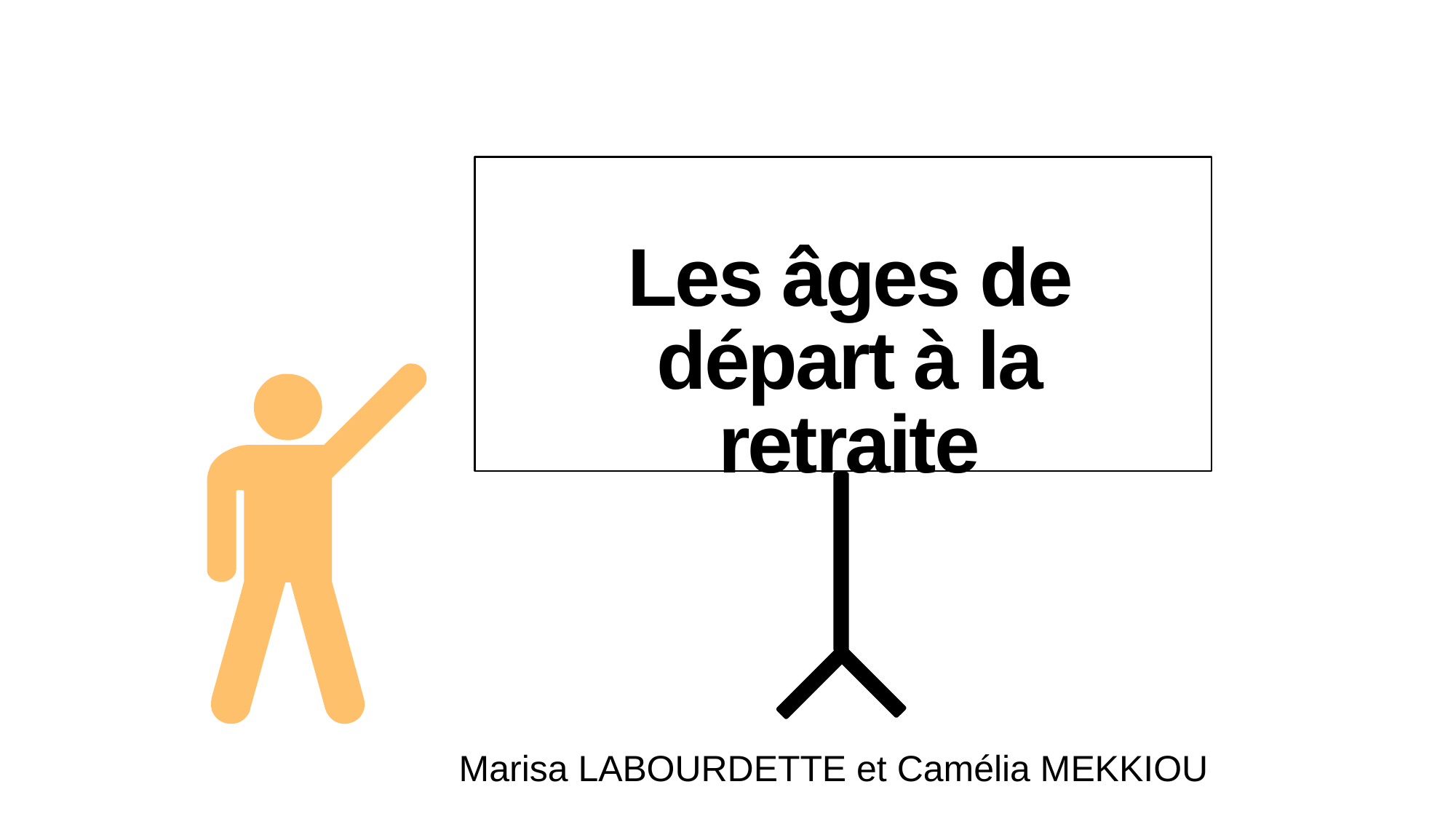

Les âges de départ à la retraite

Marisa LABOURDETTE et Camélia MEKKIOU